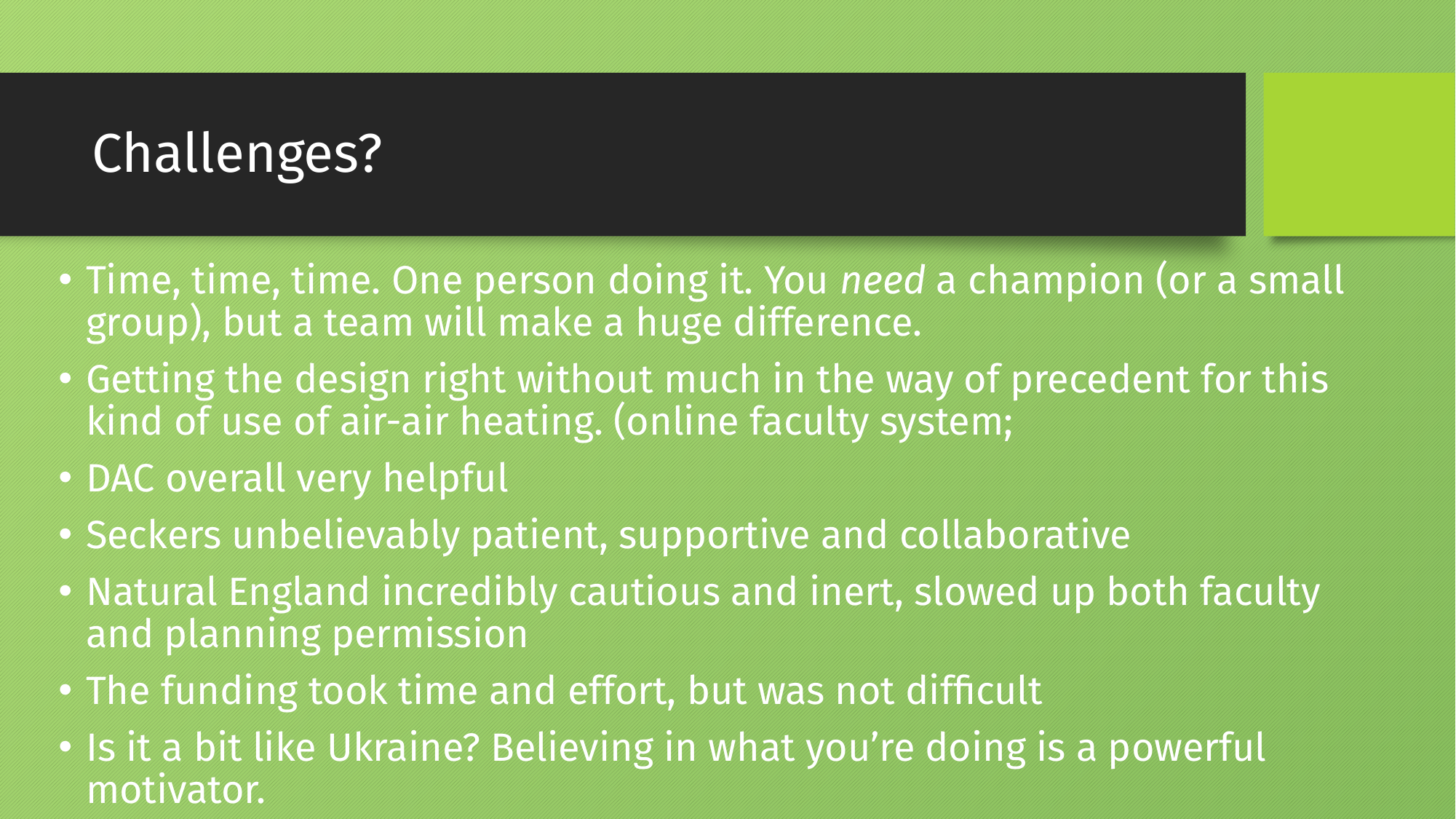

# Challenges?
Time, time, time. One person doing it. You need a champion (or a small group), but a team will make a huge difference.
Getting the design right without much in the way of precedent for this kind of use of air-air heating. (online faculty system;
DAC overall very helpful
Seckers unbelievably patient, supportive and collaborative
Natural England incredibly cautious and inert, slowed up both faculty and planning permission
The funding took time and effort, but was not difficult
Is it a bit like Ukraine? Believing in what you’re doing is a powerful motivator.